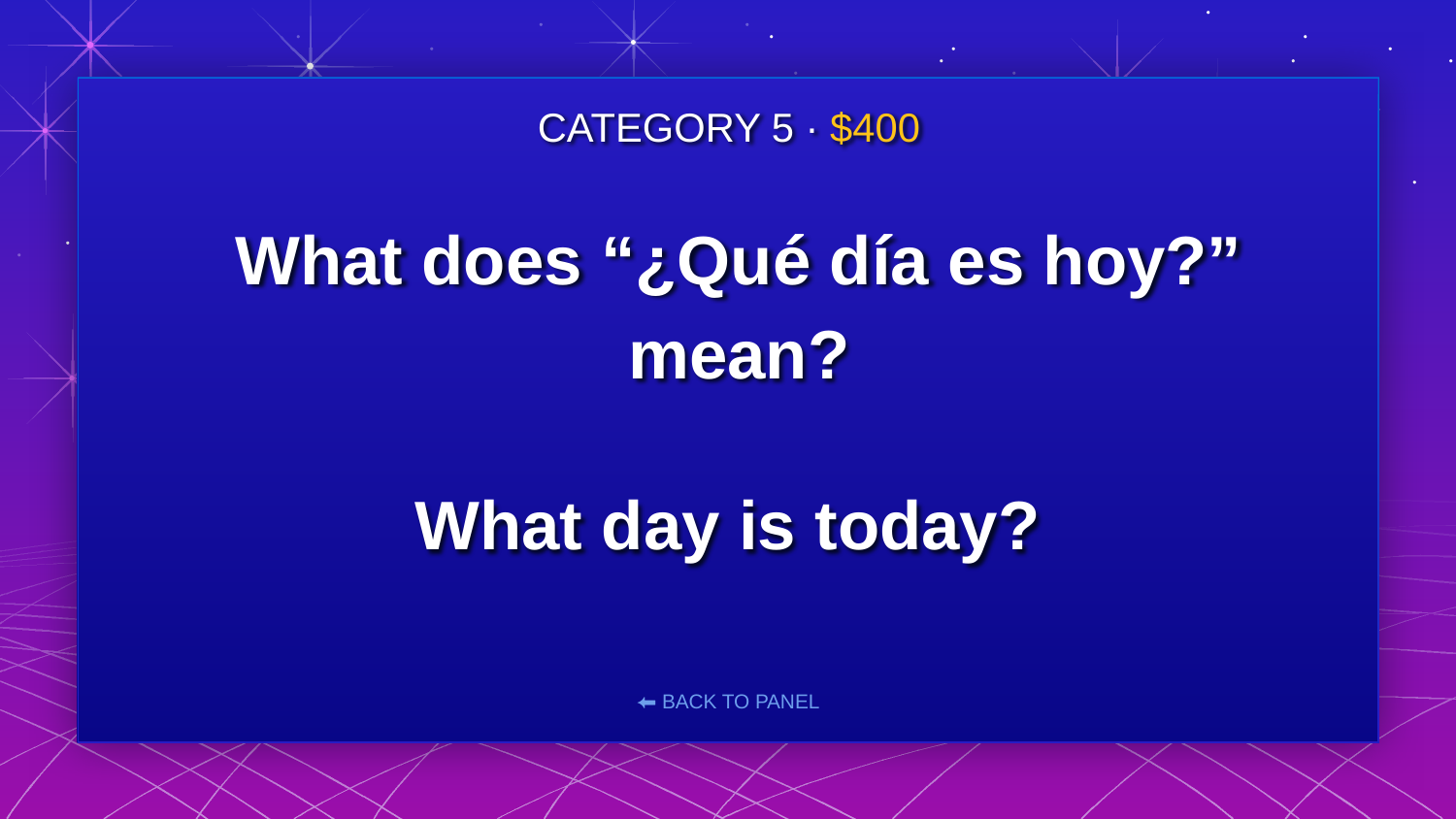

# What does “¿Qué día es hoy?” mean?
CATEGORY 5 · $400
What day is today?